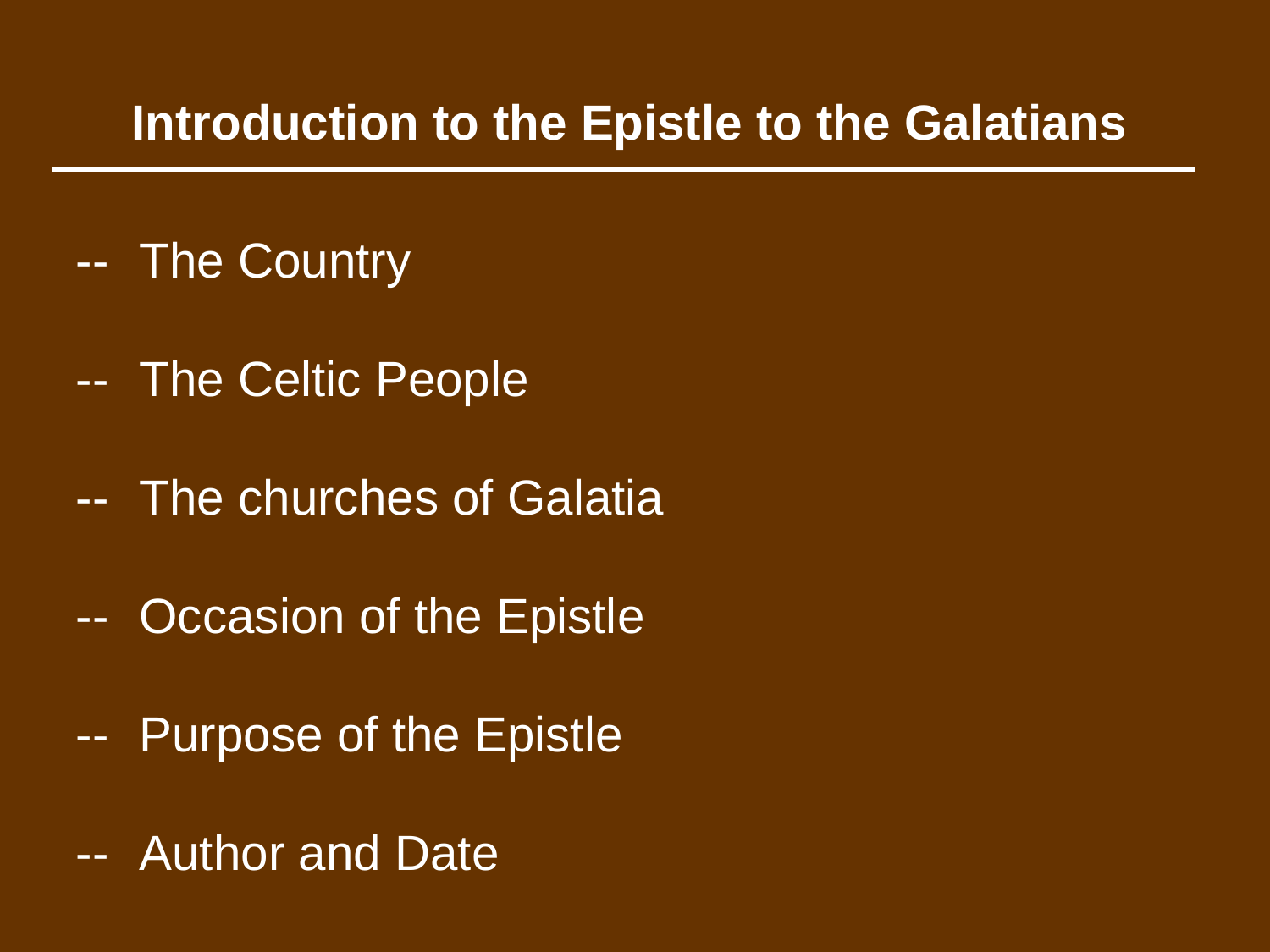

Introduction to the Epistle to the Galatians
--	The Country

--	The Celtic People

--	The churches of Galatia

--	Occasion of the Epistle

--	Purpose of the Epistle

--	Author and Date